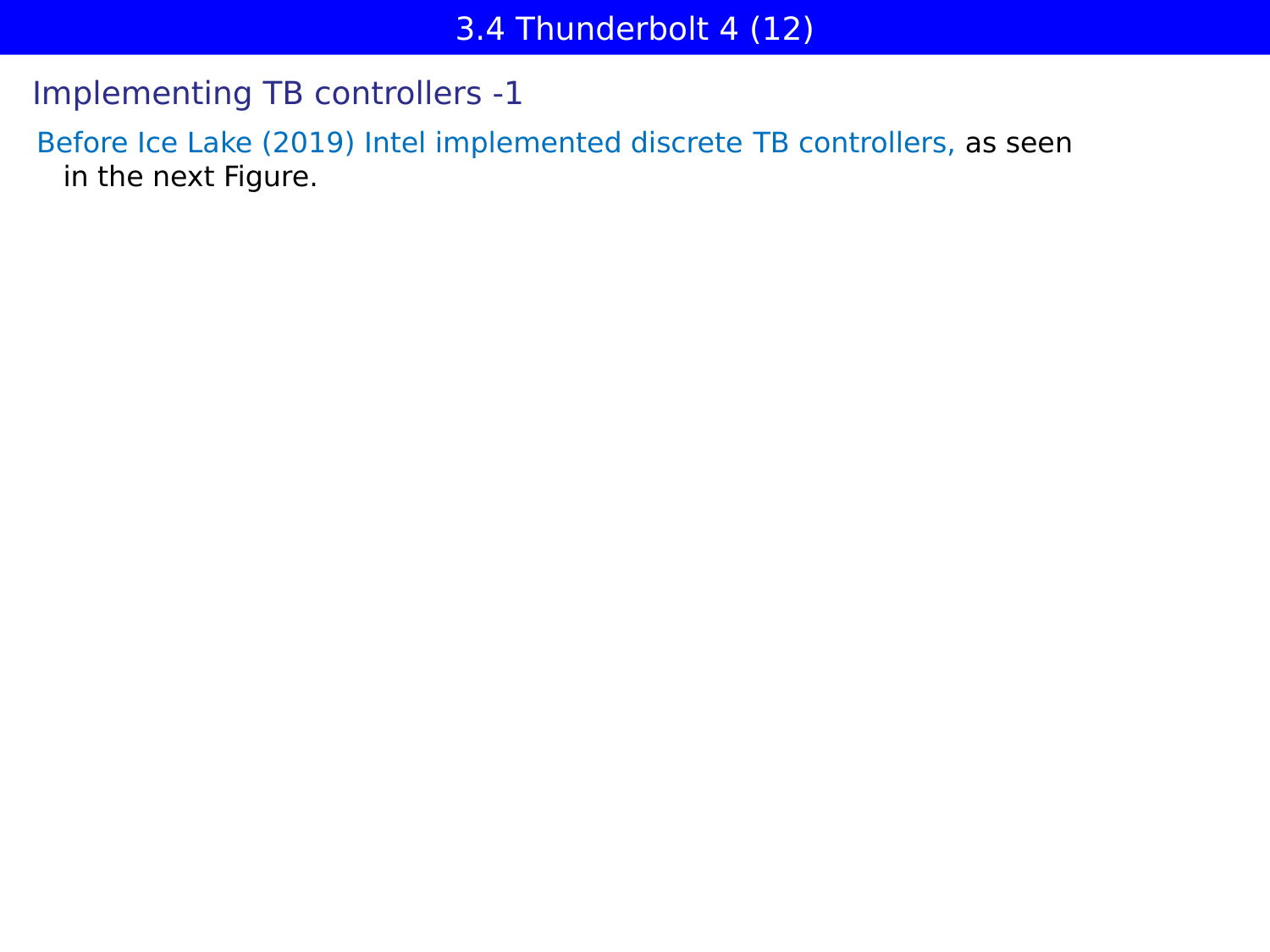

# 3.4 Thunderbolt 4 (12)
Implementing TB controllers -1
Before Ice Lake (2019) Intel implemented discrete TB controllers, as seen
   in the next Figure.